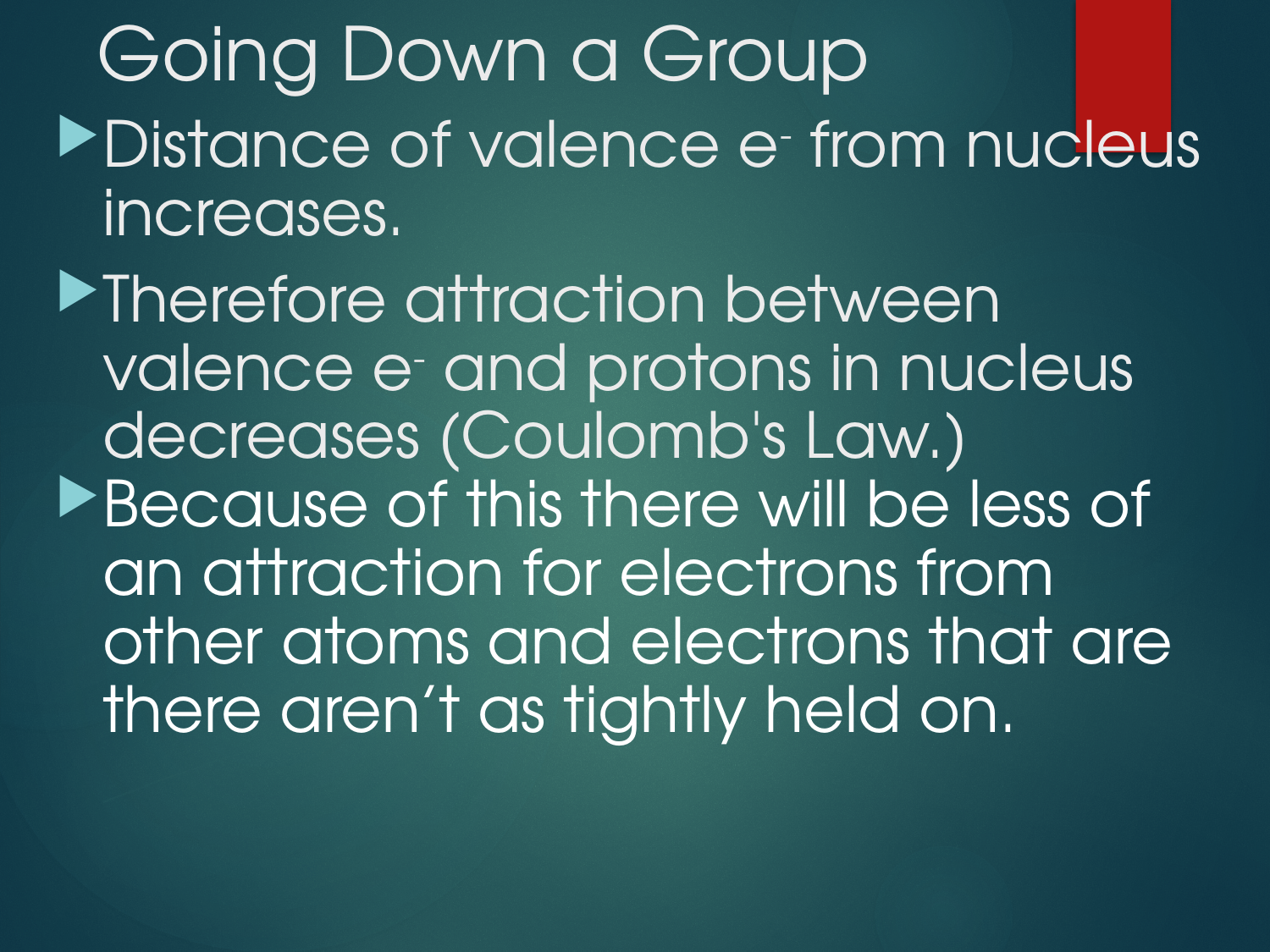

# Going Down a Group
Distance of valence e- from nucleus increases.
Therefore attraction between valence e- and protons in nucleus decreases (Coulomb's Law.)
Because of this there will be less of an attraction for electrons from other atoms and electrons that are there aren’t as tightly held on.